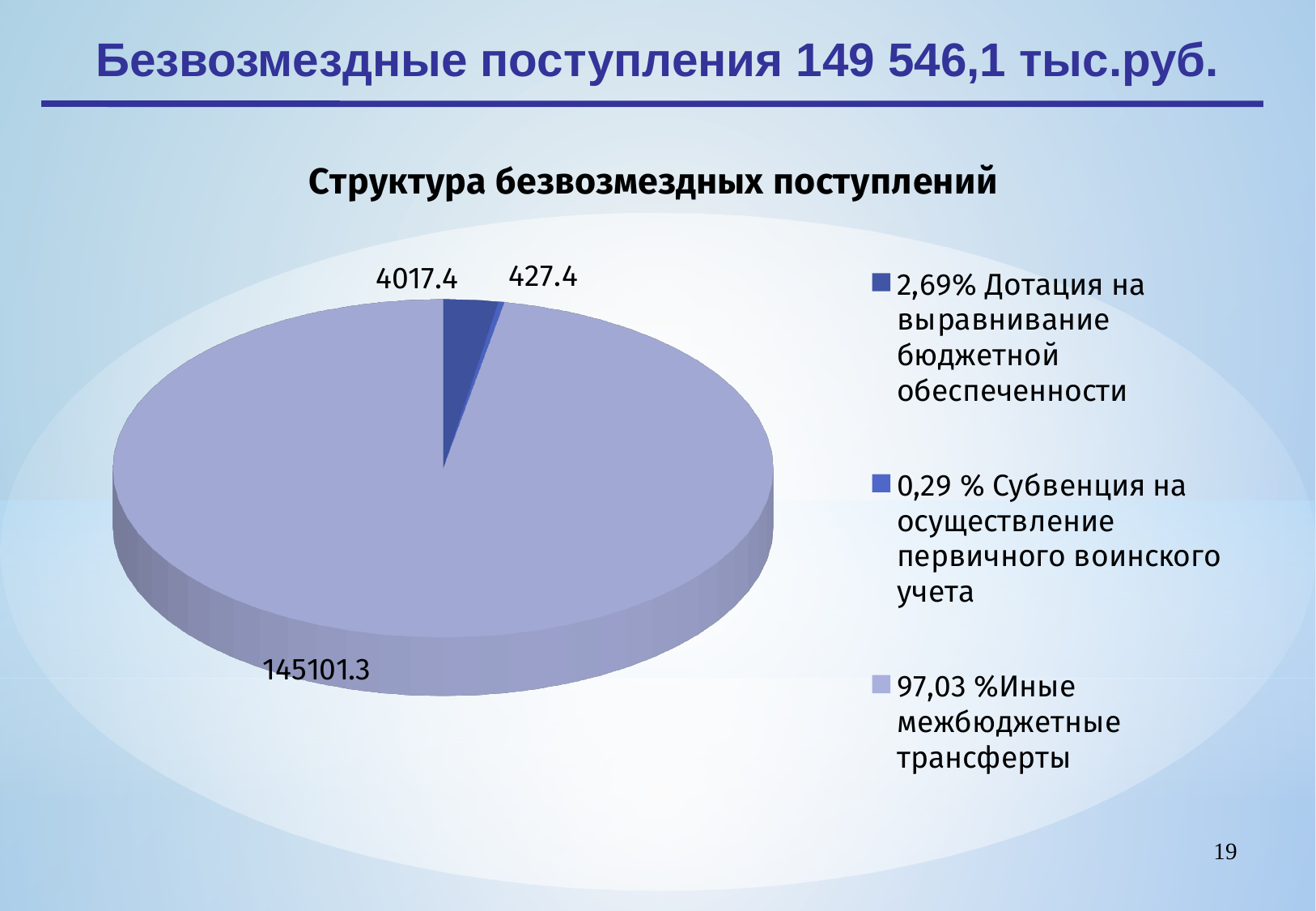

Безвозмездные поступления 149 546,1 тыс.руб.

[unsupported chart]

19